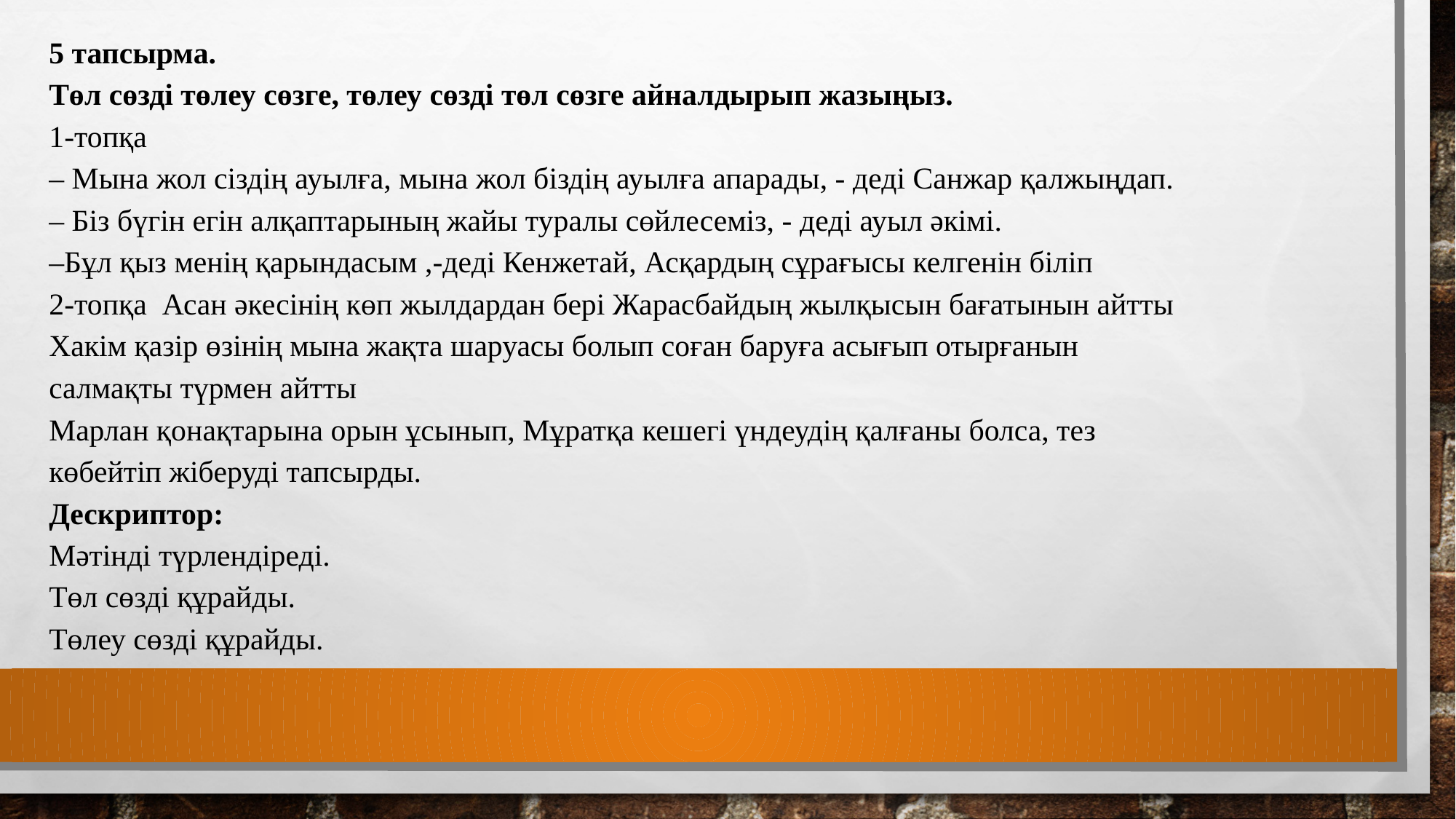

5 тапсырма.
Төл сөзді төлеу сөзге, төлеу сөзді төл сөзге айналдырып жазыңыз.
1-топқа
– Мына жол сіздің ауылға, мына жол біздің ауылға апарады, - деді Санжар қалжыңдап.
– Біз бүгін егін алқаптарының жайы туралы сөйлесеміз, - деді ауыл әкімі.
–Бұл қыз менің қарындасым ,-деді Кенжетай, Асқардың сұрағысы келгенін біліп
2-топқа  Асан әкесінің көп жылдардан бері Жарасбайдың жылқысын бағатынын айтты
Хакім қазір өзінің мына жақта шаруасы болып соған баруға асығып отырғанын салмақты түрмен айтты
Марлан қонақтарына орын ұсынып, Мұратқа кешегі үндеудің қалғаны болса, тез көбейтіп жіберуді тапсырды.
Дескриптор:
Мәтінді түрлендіреді.
Төл сөзді құрайды.
Төлеу сөзді құрайды.